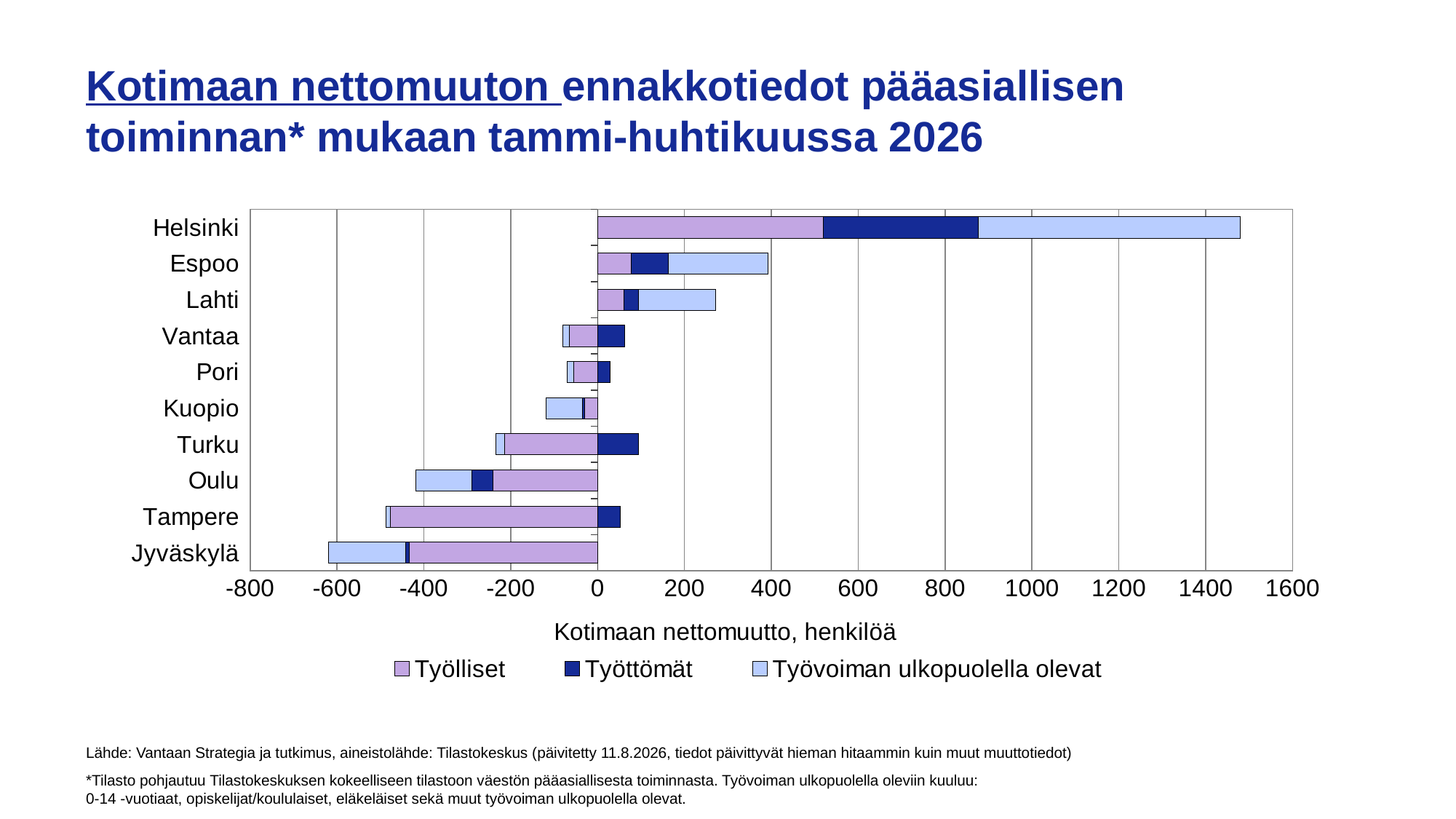

# Kotimaan nettomuuton ennakkotiedot pääasiallisen toiminnan* mukaan tammi-huhtikuussa 2026

### Chart

| Category | Työlliset | Työttömät | Työvoiman ulkopuolella olevat |
|---|---|---|---|
| Jyväskylä | -433.0 | -9.0 | -178.0 |
| Tampere | -477.0 | 53.0 | -10.0 |
| Oulu | -241.0 | -49.0 | -129.0 |
| Turku | -214.0 | 94.0 | -21.0 |
| Kuopio | -29.0 | -6.0 | -84.0 |
| Pori | -55.0 | 28.0 | -15.0 |
| Vantaa | -65.0 | 63.0 | -15.0 |
| Lahti | 60.0 | 34.0 | 177.0 |
| Espoo | 78.0 | 84.0 | 230.0 |
| Helsinki | 519.0 | 358.0 | 602.0 |
Lähde: Vantaan Strategia ja tutkimus, aineistolähde: Tilastokeskus (päivitetty 11.8.2026, tiedot päivittyvät hieman hitaammin kuin muut muuttotiedot)

*Tilasto pohjautuu Tilastokeskuksen kokeelliseen tilastoon väestön pääasiallisesta toiminnasta. Työvoiman ulkopuolella oleviin kuuluu:
0-14 -vuotiaat, opiskelijat/koululaiset, eläkeläiset sekä muut työvoiman ulkopuolella olevat.